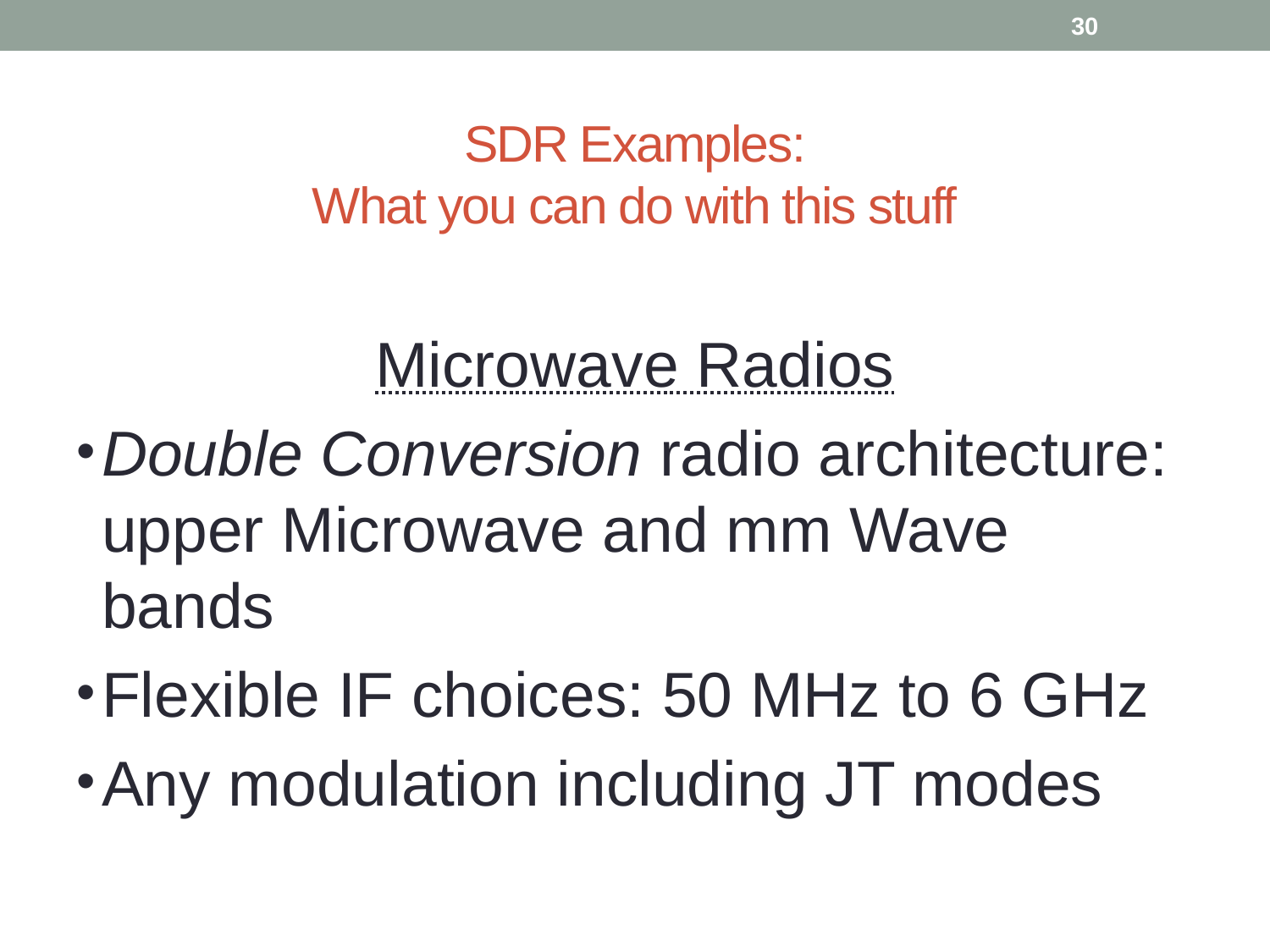

30
# SDR Examples: What you can do with this stuff
Microwave Radios
Double Conversion radio architecture:  upper Microwave and mm Wave bands
Flexible IF choices: 50 MHz to 6 GHz
Any modulation including JT modes